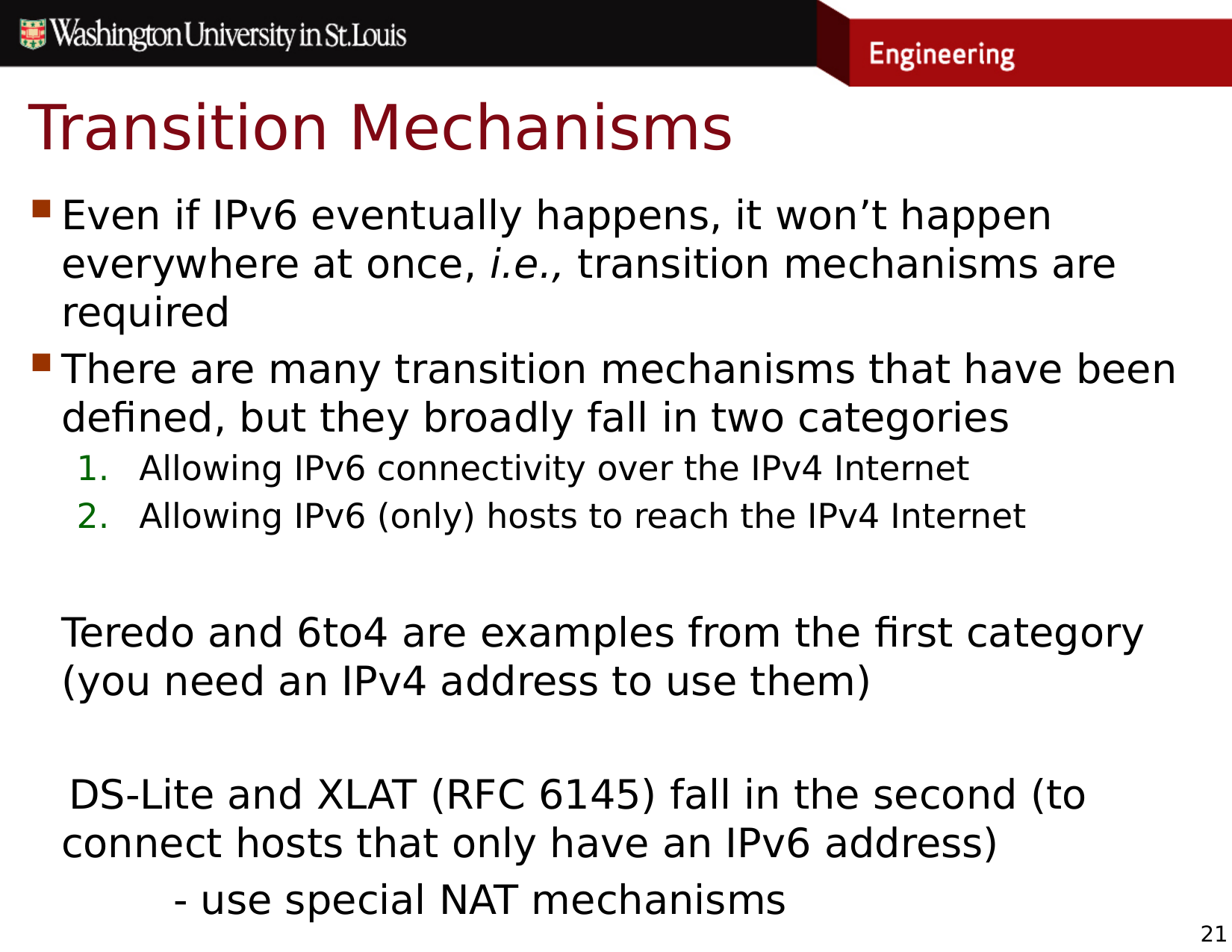

# Transition Mechanisms
Even if IPv6 eventually happens, it won’t happen everywhere at once, i.e., transition mechanisms are required
There are many transition mechanisms that have been defined, but they broadly fall in two categories
Allowing IPv6 connectivity over the IPv4 Internet
Allowing IPv6 (only) hosts to reach the IPv4 Internet

	Teredo and 6to4 are examples from the first category (you need an IPv4 address to use them)

   DS-Lite and XLAT (RFC 6145) fall in the second (to    connect hosts that only have an IPv6 address)
		- use special NAT mechanisms
21